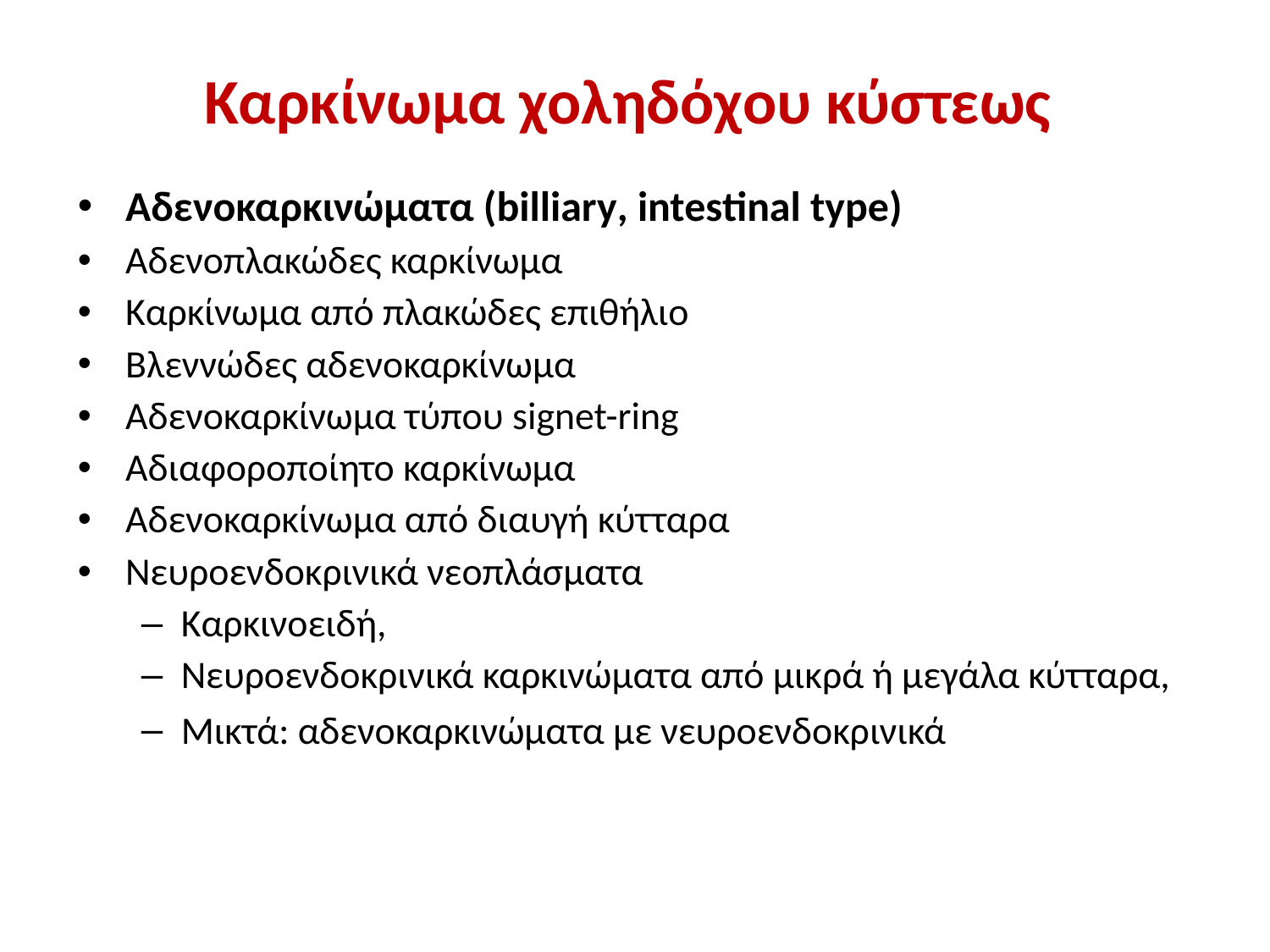

# Καρκίνωμα χοληδόχου κύστεως
Αδενοκαρκινώματα (billiary, intestinal type)
Αδενοπλακώδες καρκίνωμα
Καρκίνωμα από πλακώδες επιθήλιο
Βλεννώδες αδενοκαρκίνωμα
Αδενοκαρκίνωμα τύπου signet-ring
Αδιαφοροποίητο καρκίνωμα
Αδενοκαρκίνωμα από διαυγή κύτταρα
Νευροενδοκρινικά νεοπλάσματα
Καρκινοειδή,
Νευροενδοκρινικά καρκινώματα από μικρά ή μεγάλα κύτταρα,
Μικτά: αδενοκαρκινώματα με νευροενδοκρινικά στοιχεία)